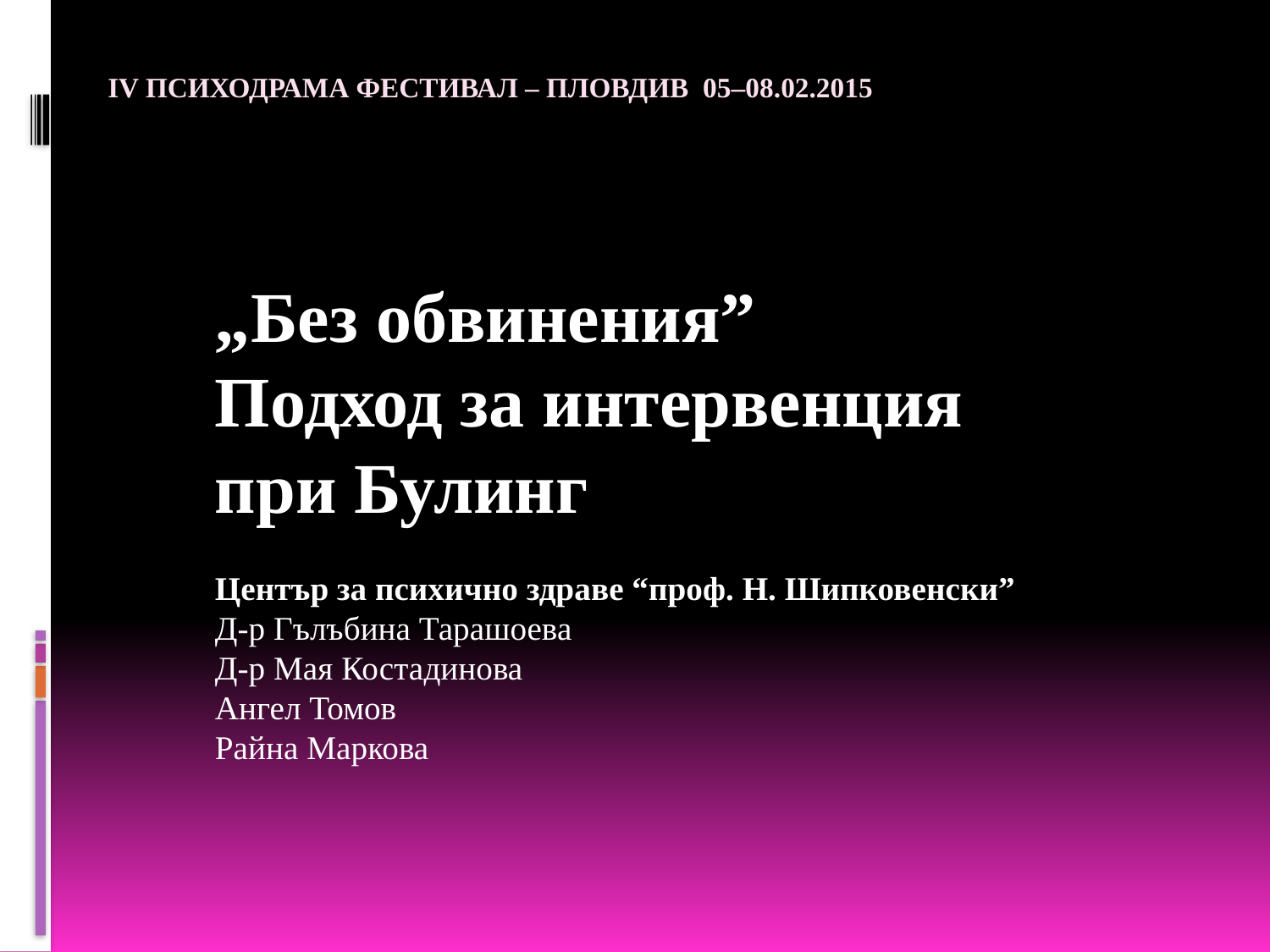

# IV ПСИХОДРАМА ФЕСТИВАЛ – ПЛОВДИВ  05–08.02.2015
„Без обвинения”
Подход за интервенция при Булинг

Център за психично здраве “проф. Н. Шипковенски”
Д-р Гълъбина Тарашоева
Д-р Мая Костадинова
Ангел Томов
Райна Маркова